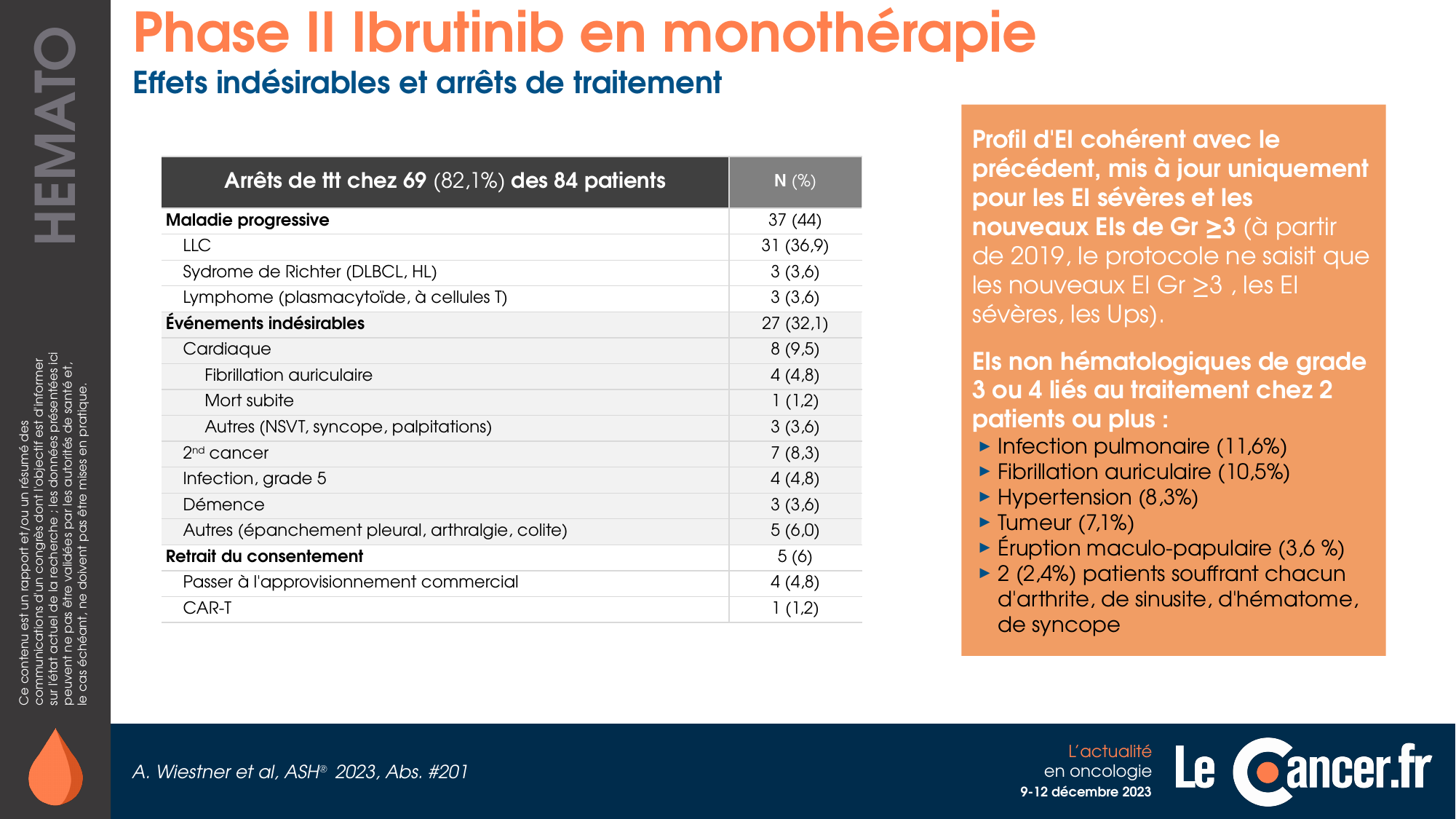

Phase II Ibrutinib en monothérapie
Effets indésirables et arrêts de traitement
Profil d'EI cohérent avec le précédent, mis à jour uniquement pour les EI sévères et les nouveaux EIs de Gr ≥3 (à partir de 2019, le protocole ne saisit que les nouveaux EI Gr ≥3 , les EI sévères, les Ups).
EIs non hématologiques de grade 3 ou 4 liés au traitement chez 2 patients ou plus :
Infection pulmonaire (11,6%)
Fibrillation auriculaire (10,5%)
Hypertension (8,3%)
Tumeur (7,1%)
Éruption maculo-papulaire (3,6 %)
2 (2,4%) patients souffrant chacun d'arthrite, de sinusite, d'hématome, de syncope
| Arrêts de ttt chez 69 (82,1%) des 84 patients | N (%) |
| --- | --- |
| Maladie progressive | 37 (44) |
| LLC | 31 (36,9) |
| Sydrome de Richter (DLBCL, HL) | 3 (3,6) |
| Lymphome (plasmacytoïde, à cellules T) | 3 (3,6) |
| Événements indésirables | 27 (32,1) |
| Cardiaque | 8 (9,5) |
| Fibrillation auriculaire | 4 (4,8) |
| Mort subite | 1 (1,2) |
| Autres (NSVT, syncope, palpitations) | 3 (3,6) |
| 2nd cancer | 7 (8,3) |
| Infection, grade 5 | 4 (4,8) |
| Démence | 3 (3,6) |
| Autres (épanchement pleural, arthralgie, colite) | 5 (6,0) |
| Retrait du consentement | 5 (6) |
| Passer à l'approvisionnement commercial | 4 (4,8) |
| CAR-T | 1 (1,2) |
A. Wiestner et al, ASH®  2023, Abs. #201
9-12 décembre 2023